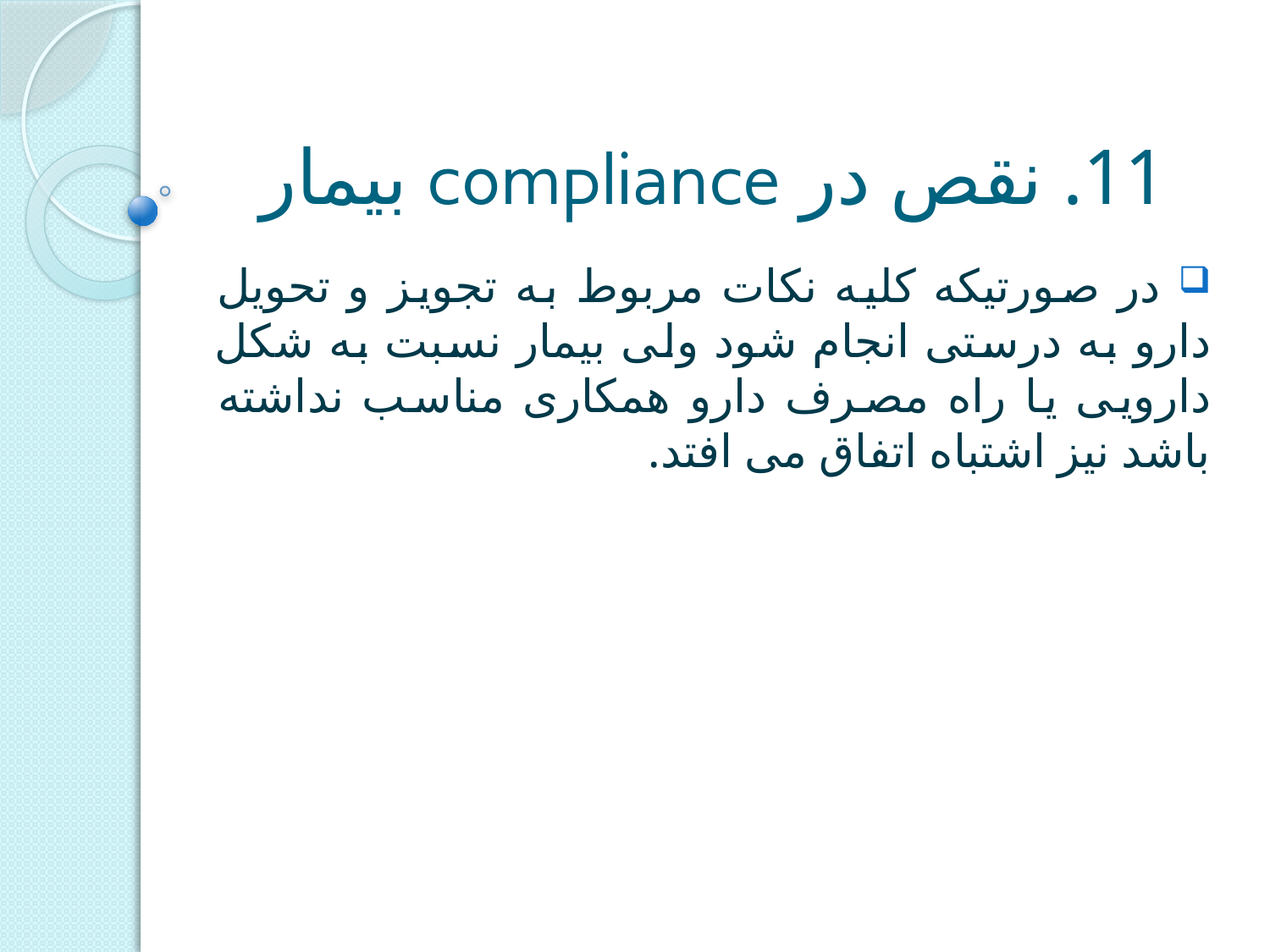

# 11. نقص در compliance بیمار
 در صورتیکه کلیه نکات مربوط به تجویز و تحویل دارو به درستی انجام شود ولی بیمار نسبت به شکل دارویی یا راه مصرف دارو همکاری مناسب نداشته باشد نیز اشتباه اتفاق می افتد.